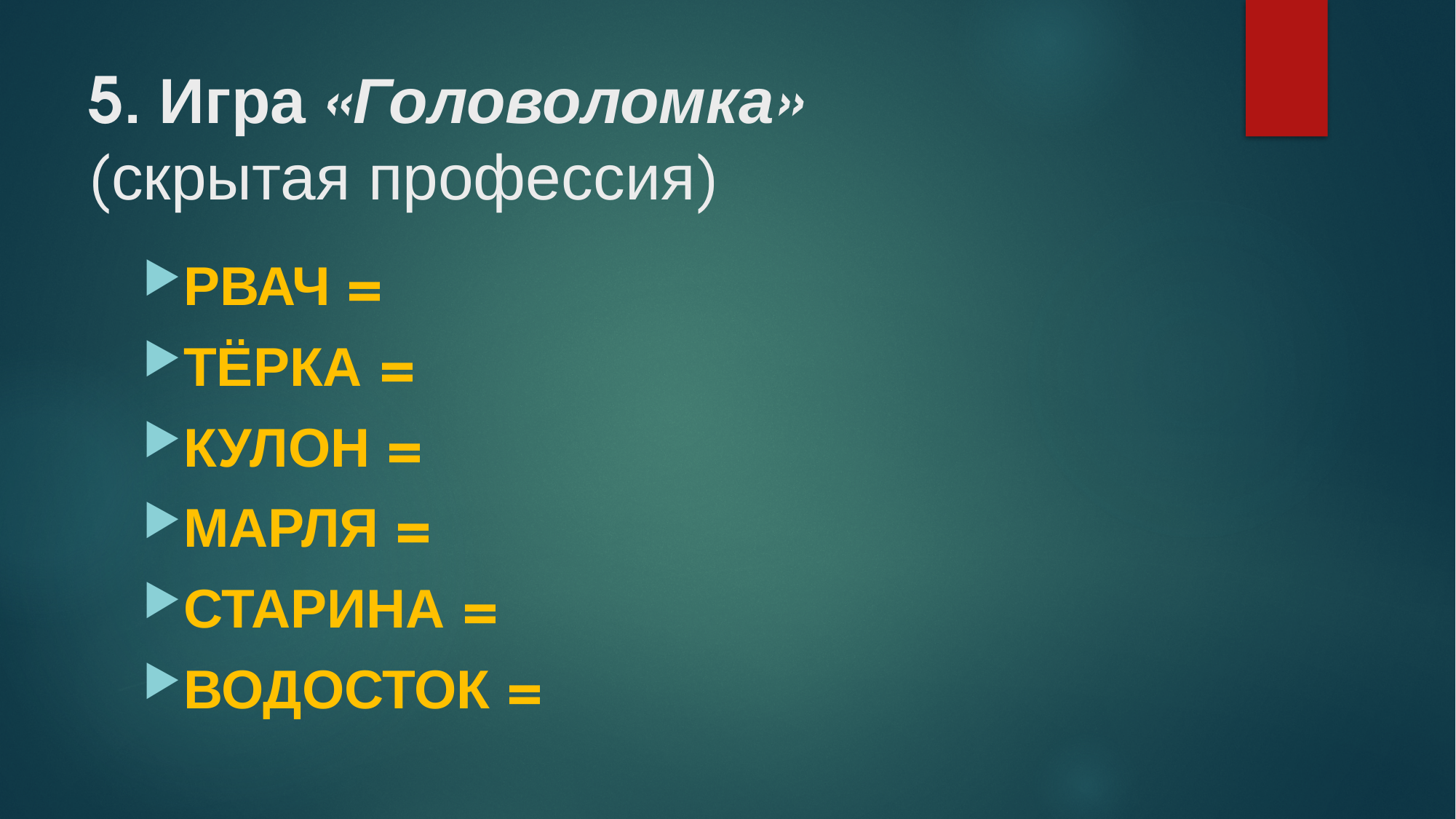

# 5. Игра «Головоломка» (скрытая профессия)
РВАЧ =
ТЁРКА =
КУЛОН =
МАРЛЯ =
СТАРИНА =
ВОДОСТОК =